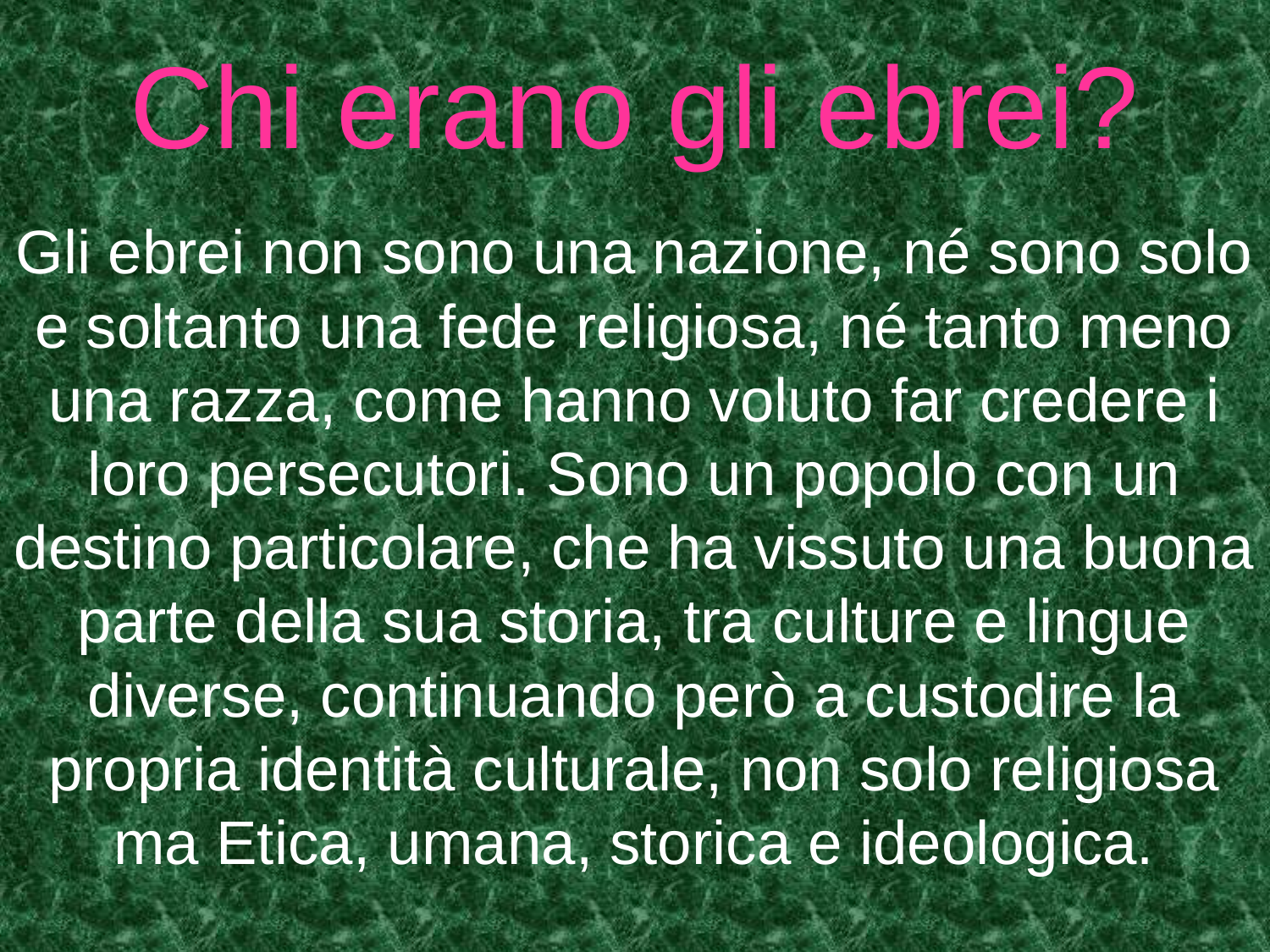

# Chi erano gli ebrei?
Gli ebrei non sono una nazione, né sono solo e soltanto una fede religiosa, né tanto meno una razza, come hanno voluto far credere i loro persecutori. Sono un popolo con un destino particolare, che ha vissuto una buona parte della sua storia, tra culture e lingue diverse, continuando però a custodire la propria identità culturale, non solo religiosa ma Etica, umana, storica e ideologica.